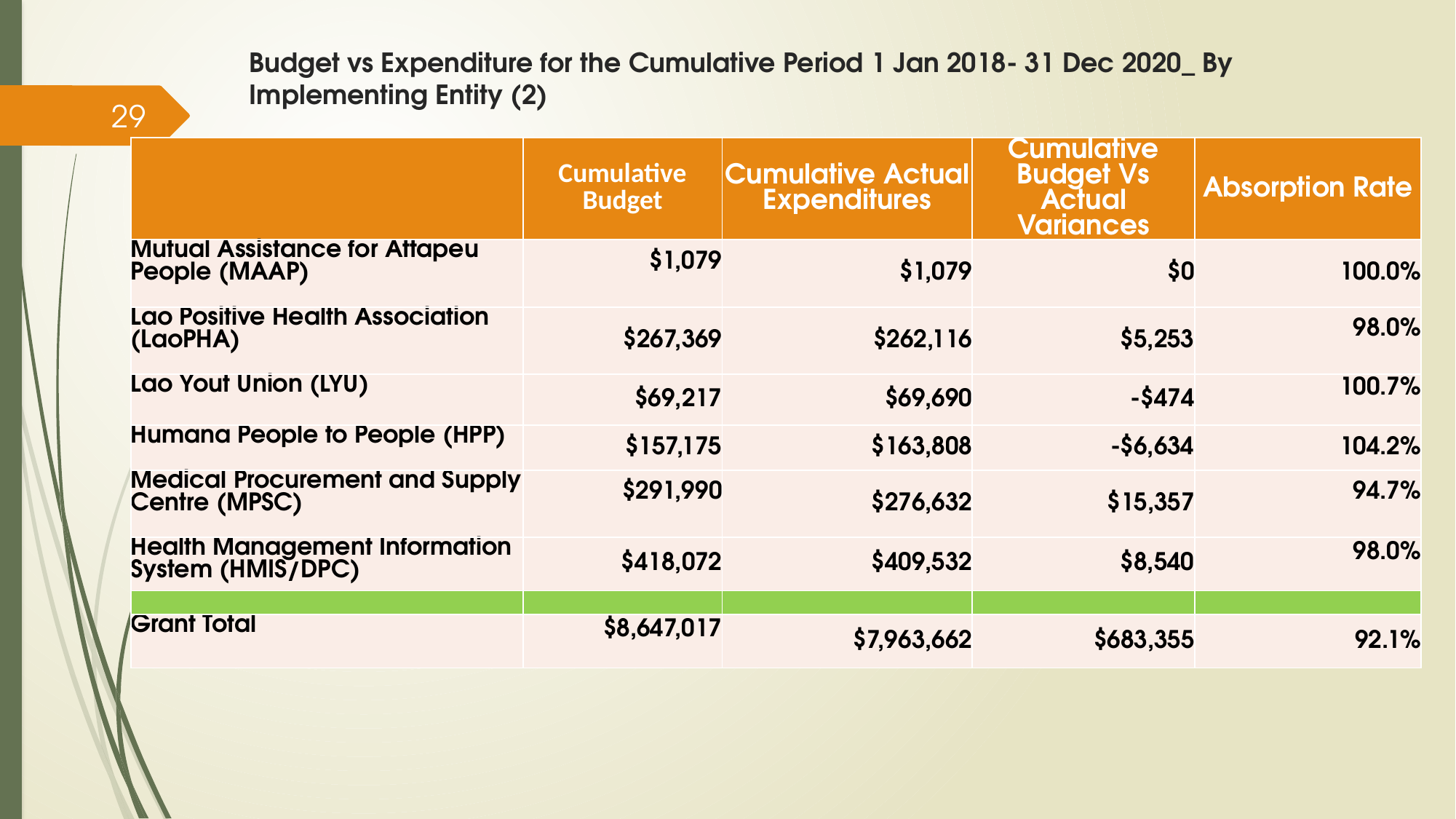

# Budget vs Expenditure for the Cumulative Period 1 Jan 2018- 31 Dec 2020_ By Implementing Entity (2)
29
|  | Cumulative Budget | Cumulative Actual Expenditures | Cumulative Budget Vs Actual Variances | Absorption Rate |
| --- | --- | --- | --- | --- |
| Mutual Assistance for Attapeu People (MAAP) | $1,079 | $1,079 | $0 | 100.0% |
| Lao Positive Health Association (LaoPHA) | $267,369 | $262,116 | $5,253 | 98.0% |
| Lao Yout Union (LYU) | $69,217 | $69,690 | -$474 | 100.7% |
| Humana People to People (HPP) | $157,175 | $163,808 | -$6,634 | 104.2% |
| Medical Procurement and Supply Centre (MPSC) | $291,990 | $276,632 | $15,357 | 94.7% |
| Health Management Information System (HMIS/DPC) | $418,072 | $409,532 | $8,540 | 98.0% |
|  |  |  |  |  |
| Grant Total | $8,647,017 | $7,963,662 | $683,355 | 92.1% |